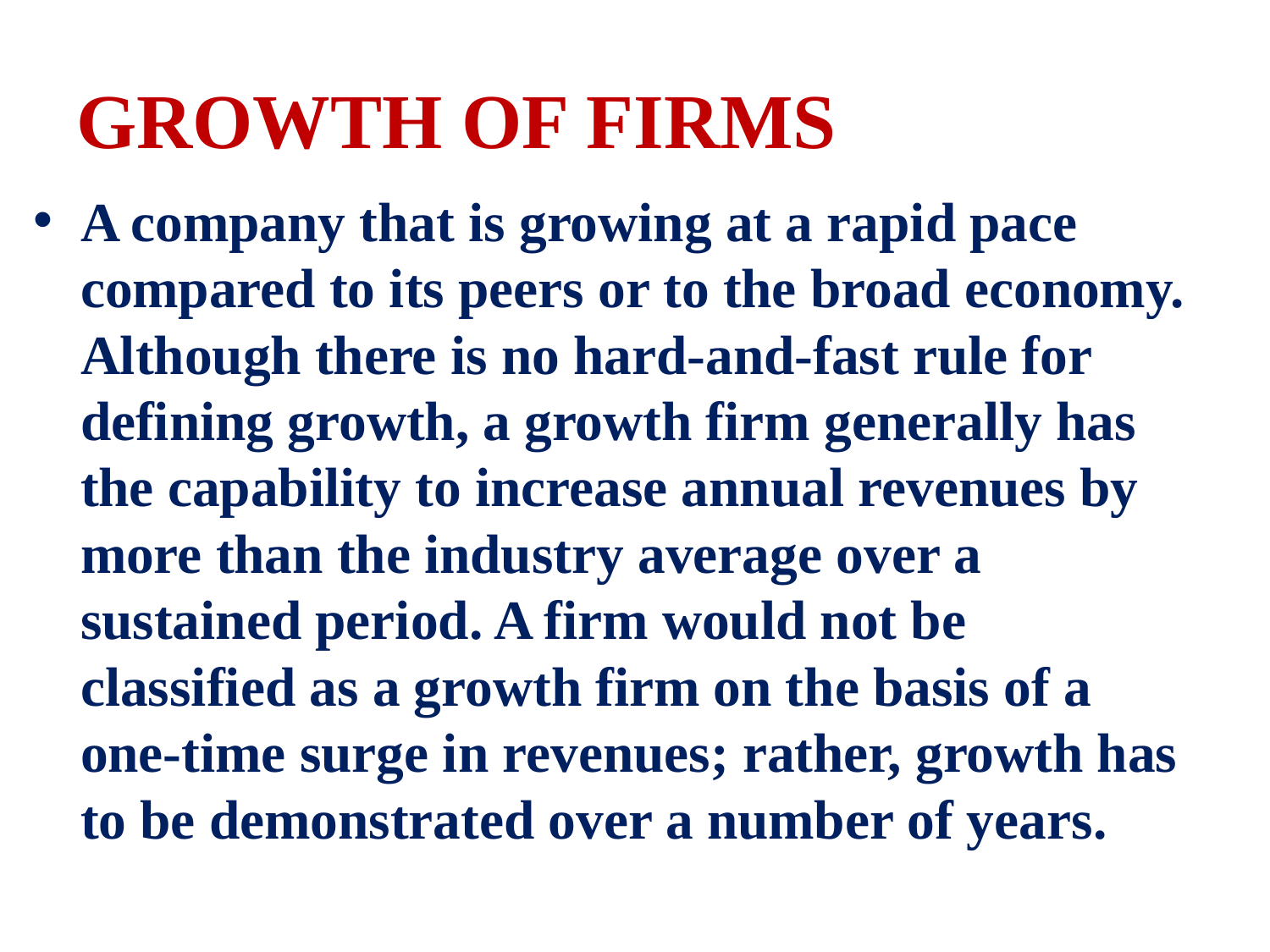

# GROWTH OF FIRMS
A company that is growing at a rapid pace compared to its peers or to the broad economy. Although there is no hard-and-fast rule for defining growth, a growth firm generally has the capability to increase annual revenues by more than the industry average over a sustained period. A firm would not be classified as a growth firm on the basis of a one-time surge in revenues; rather, growth has to be demonstrated over a number of years.